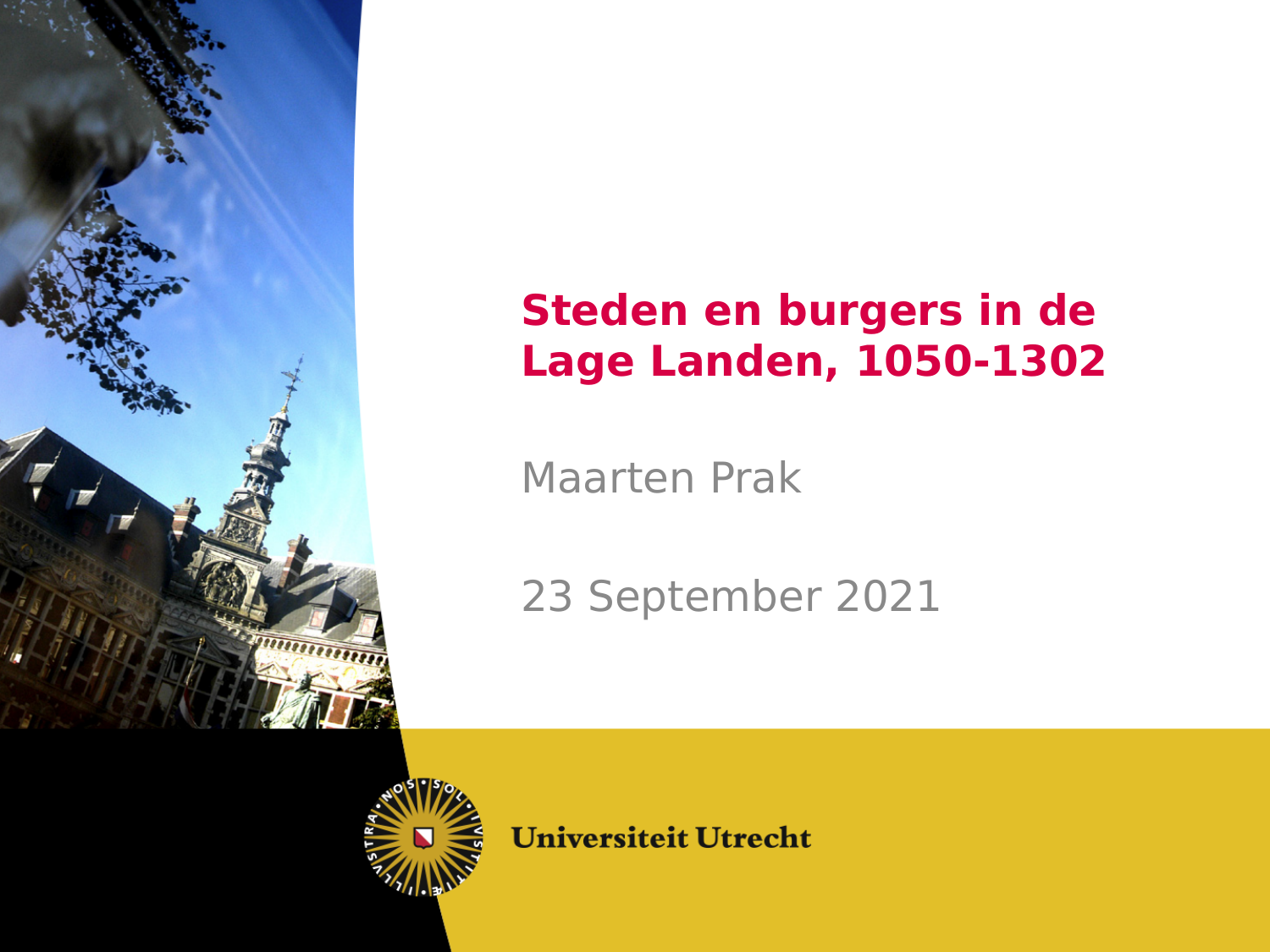

# Steden en burgers in de Lage Landen, 1050-1302
Maarten Prak

23 September 2021